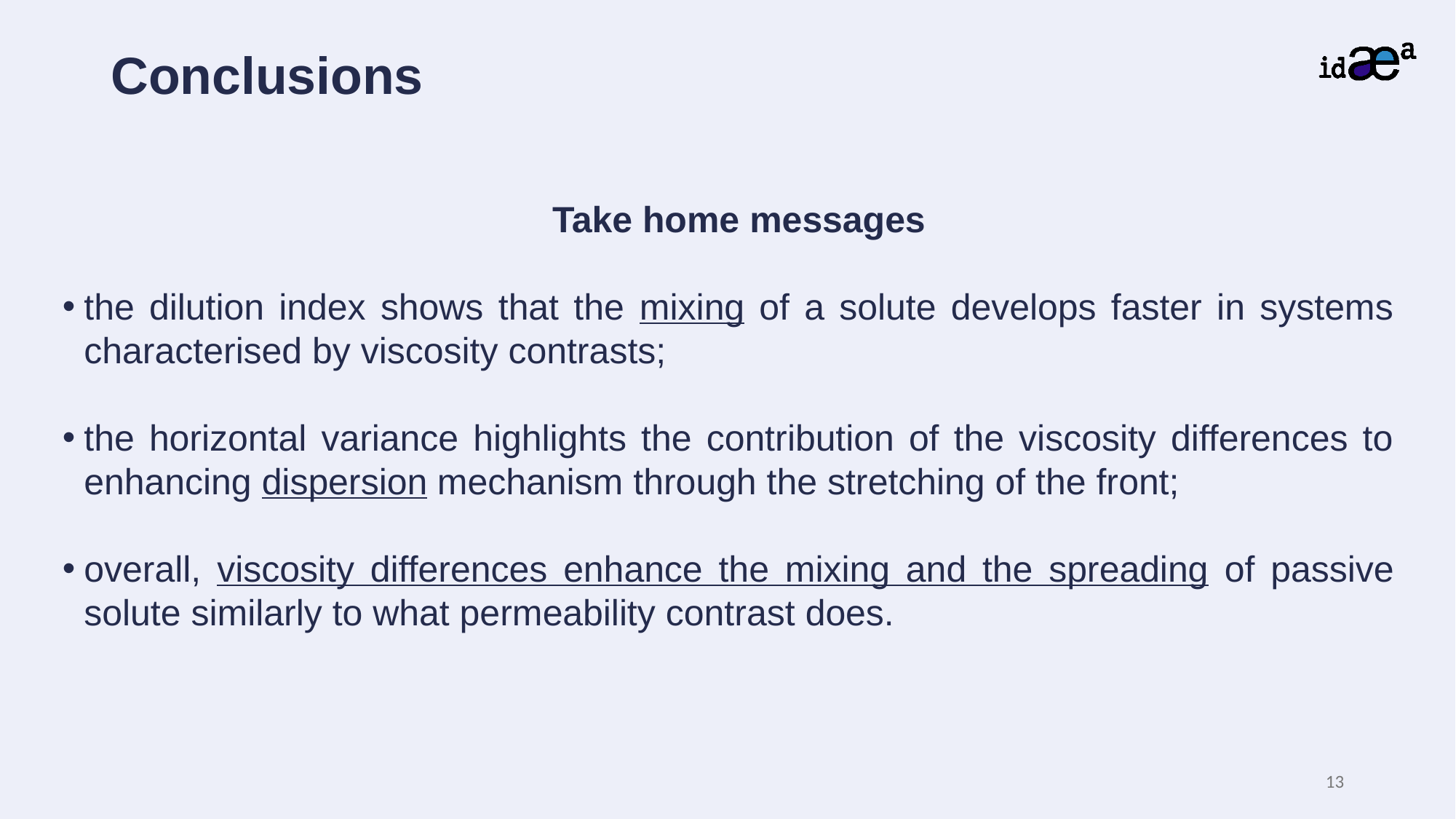

# Conclusions
Take home messages

the dilution index shows that the mixing of a solute develops faster in systems characterised by viscosity contrasts;

the horizontal variance highlights the contribution of the viscosity differences to enhancing dispersion mechanism through the stretching of the front;

overall, viscosity differences enhance the mixing and the spreading of passive solute similarly to what permeability contrast does.
13